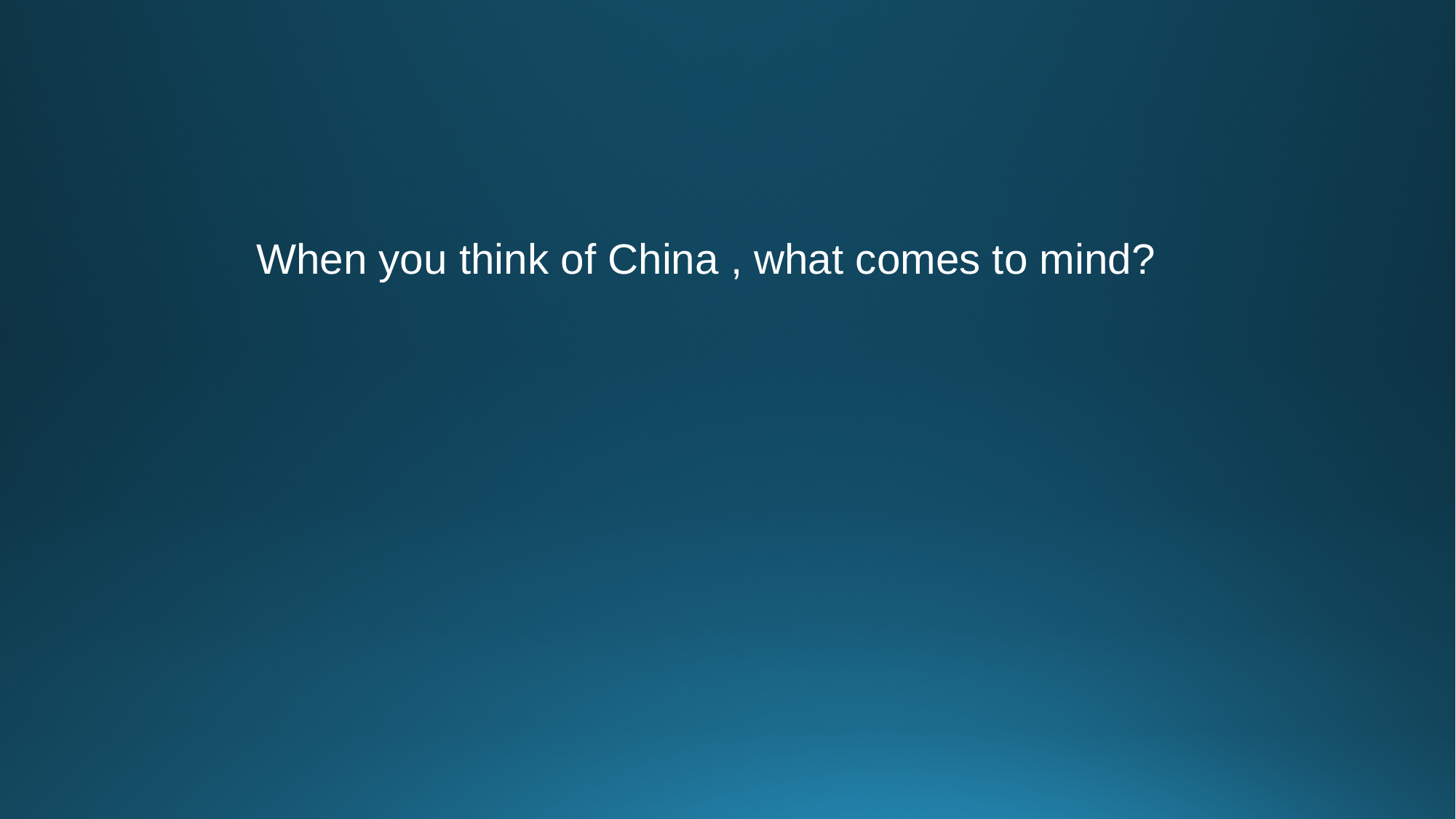

When you think of China , what comes to mind?